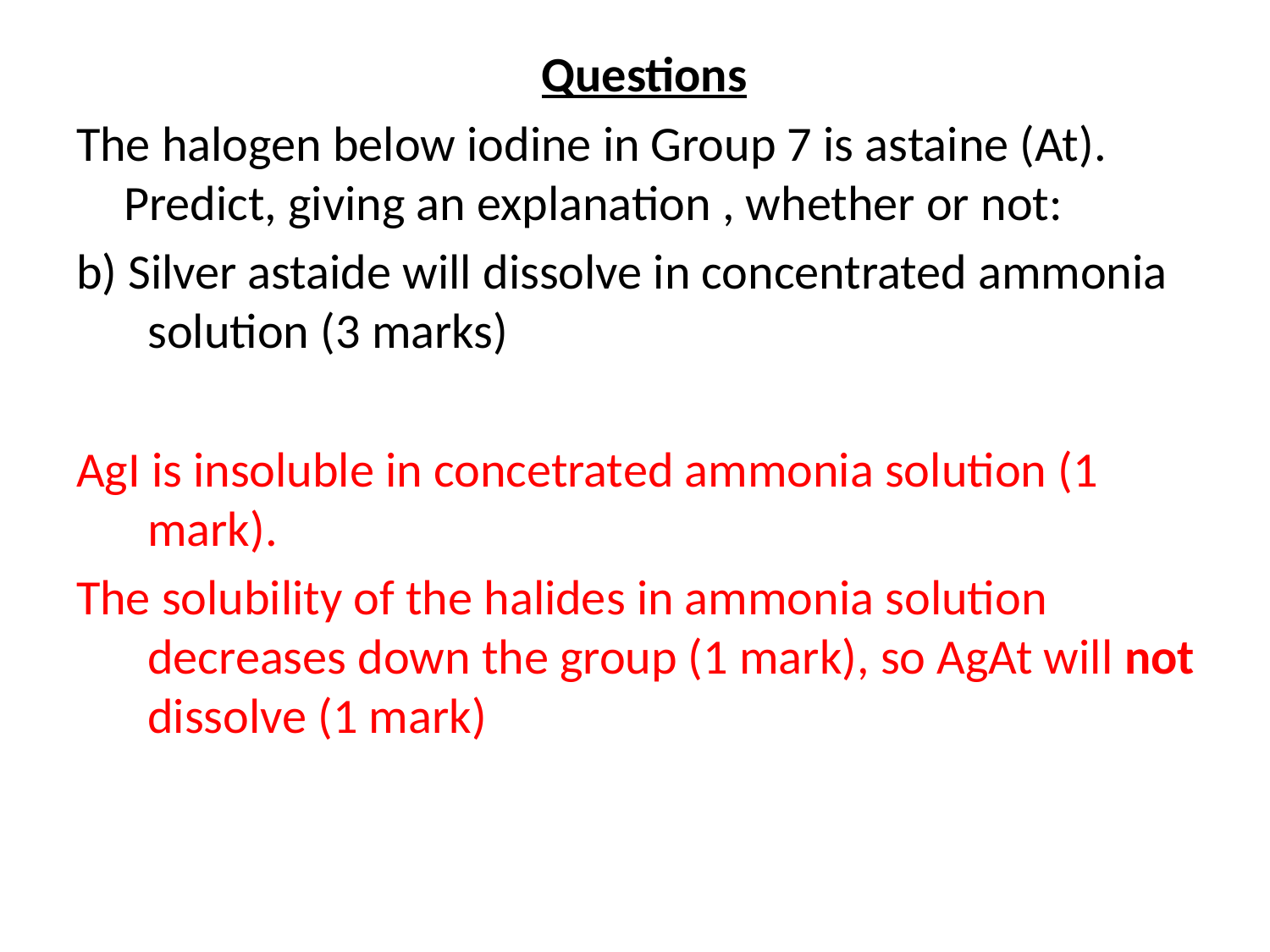

Questions
The halogen below iodine in Group 7 is astaine (At). Predict, giving an explanation , whether or not:
b) Silver astaide will dissolve in concentrated ammonia solution (3 marks)

AgI is insoluble in concetrated ammonia solution (1 mark).
The solubility of the halides in ammonia solution decreases down the group (1 mark), so AgAt will not dissolve (1 mark)